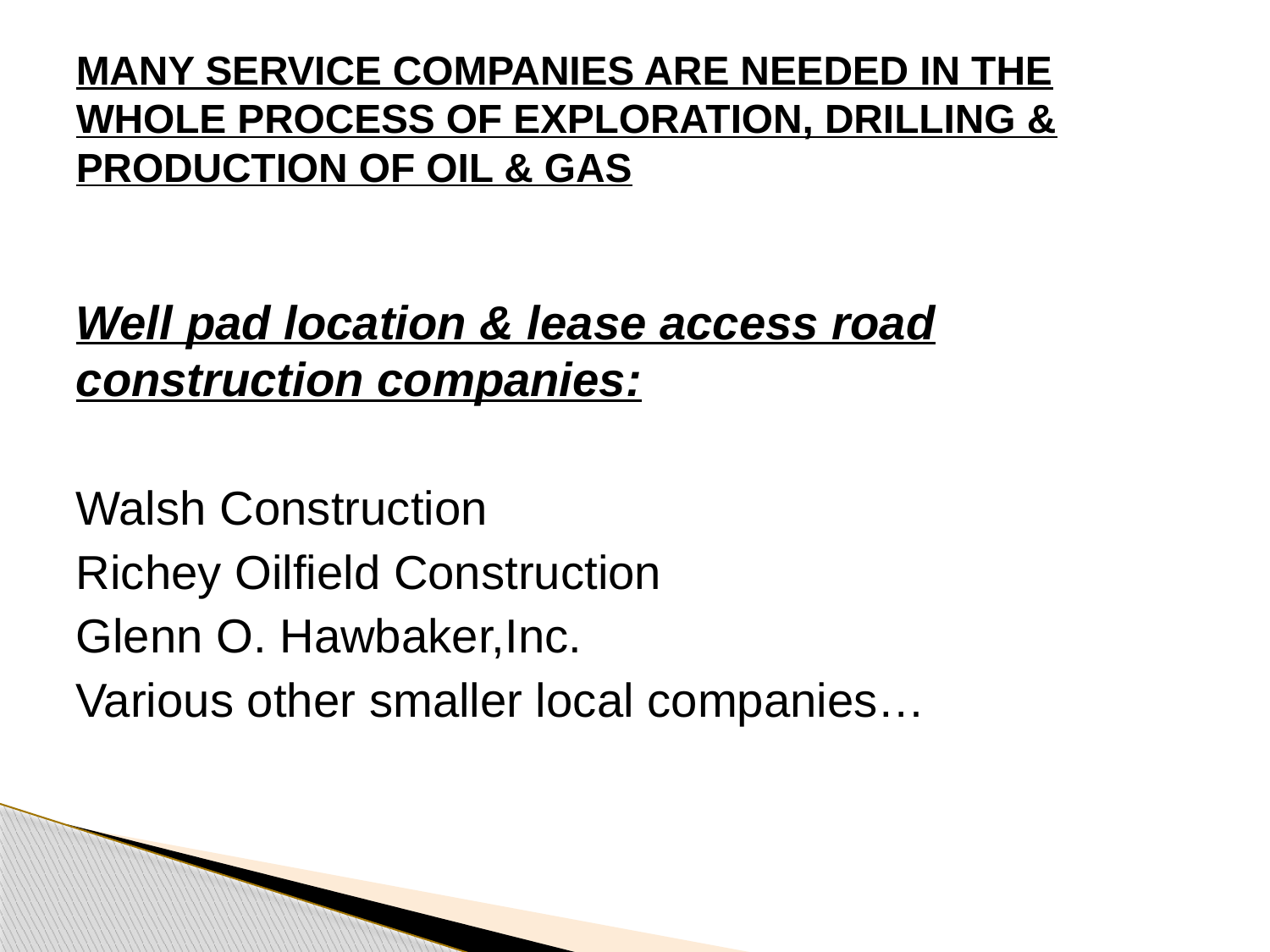

# MANY SERVICE COMPANIES ARE NEEDED IN THE WHOLE PROCESS OF EXPLORATION, DRILLING & PRODUCTION OF OIL & GAS
Well pad location & lease access road construction companies:

Walsh Construction
Richey Oilfield Construction
Glenn O. Hawbaker,Inc.
Various other smaller local companies…